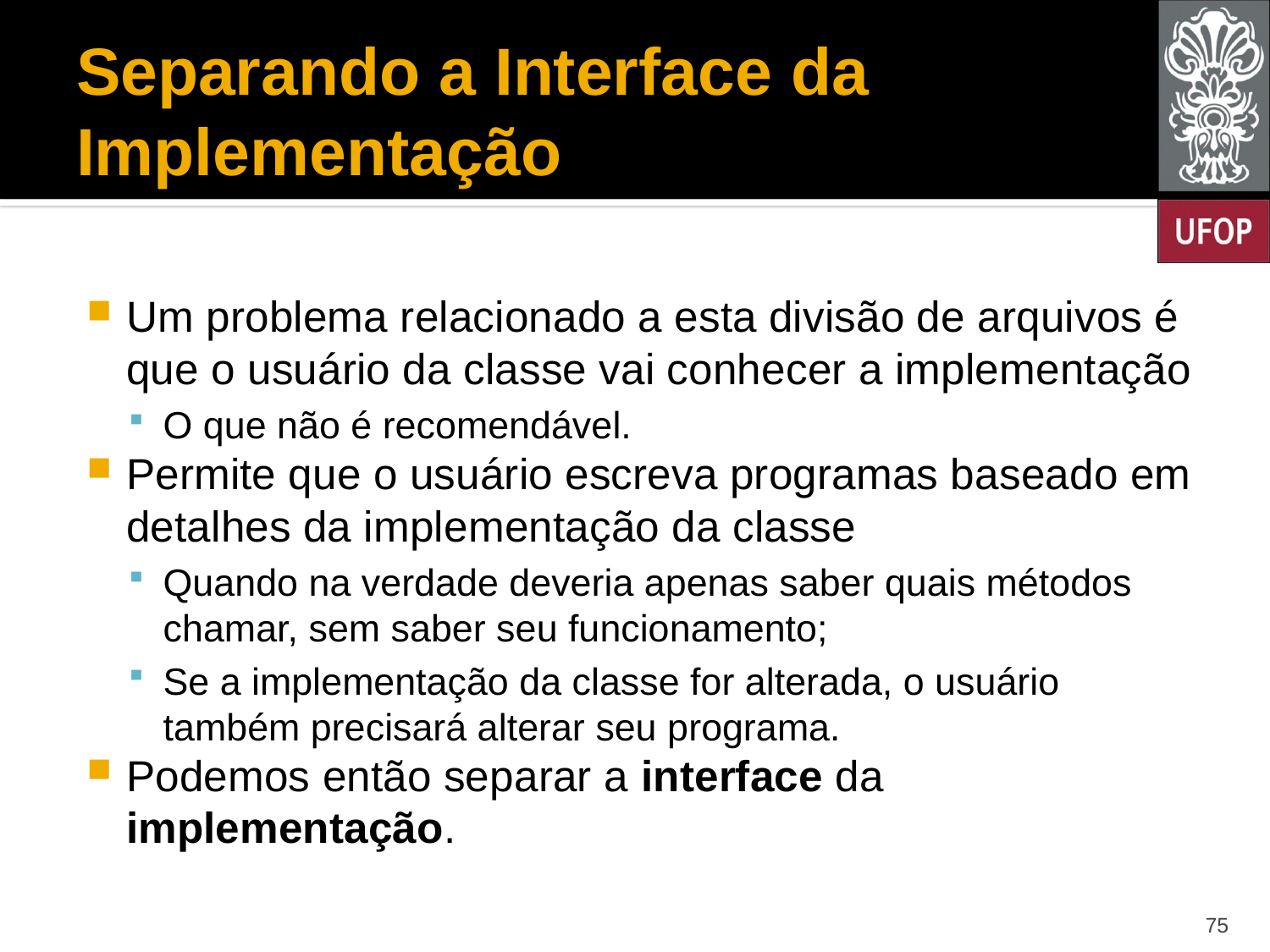

# Separando a Interface da Implementação
Um problema relacionado a esta divisão de arquivos é que o usuário da classe vai conhecer a implementação
O que não é recomendável.
Permite que o usuário escreva programas baseado em detalhes da implementação da classe
Quando na verdade deveria apenas saber quais métodos chamar, sem saber seu funcionamento;
Se a implementação da classe for alterada, o usuário também precisará alterar seu programa.
Podemos então separar a interface da implementação.
75